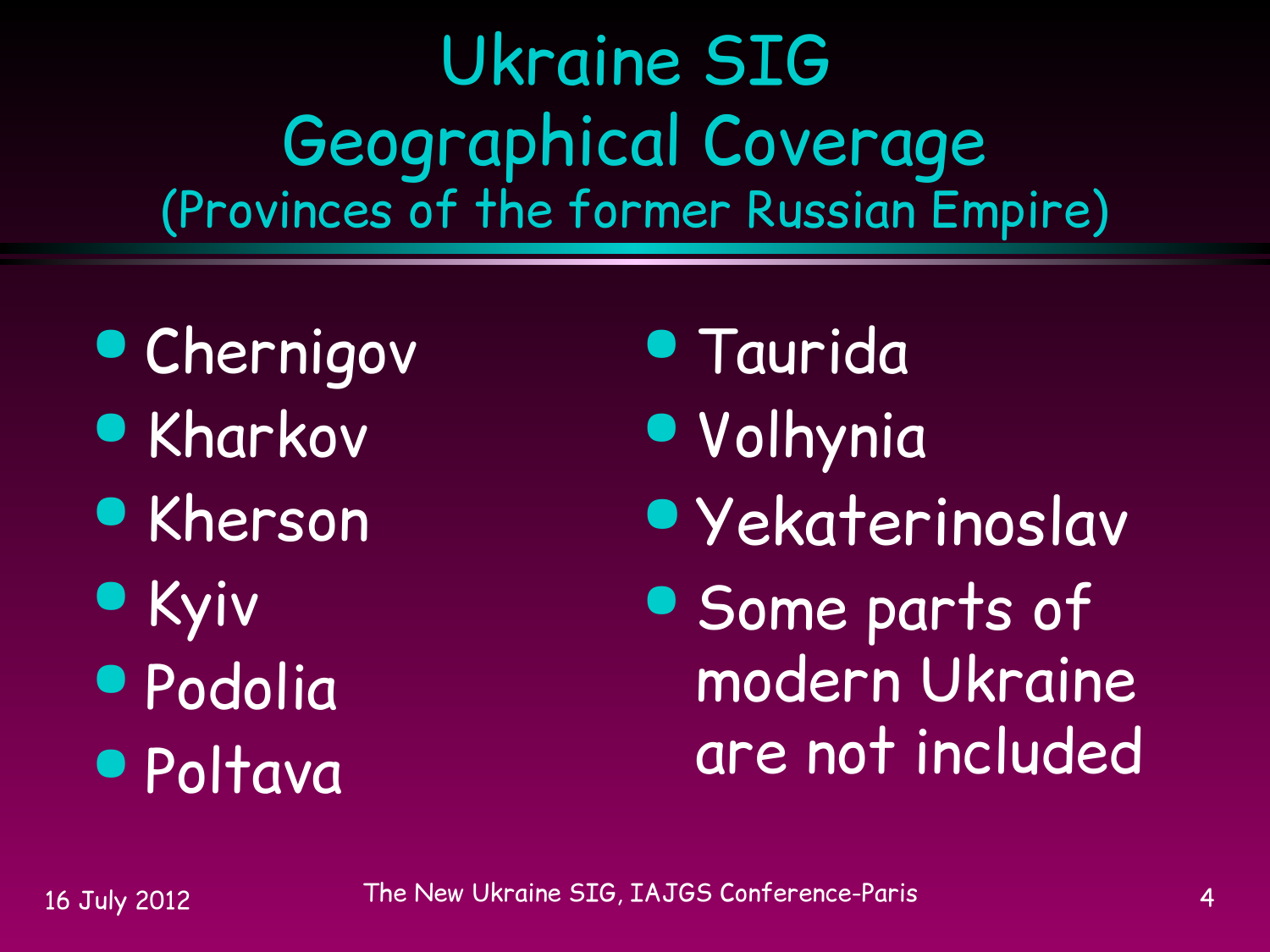

# Ukraine SIG Geographical Coverage (Provinces of the former Russian Empire)
Chernigov
Kharkov
Kherson
Kyiv
Podolia
Poltava

Taurida
Volhynia
Yekaterinoslav
Some parts of modern Ukraine are not included

The New Ukraine SIG, IAJGS Conference-Paris
16 July 2012
4